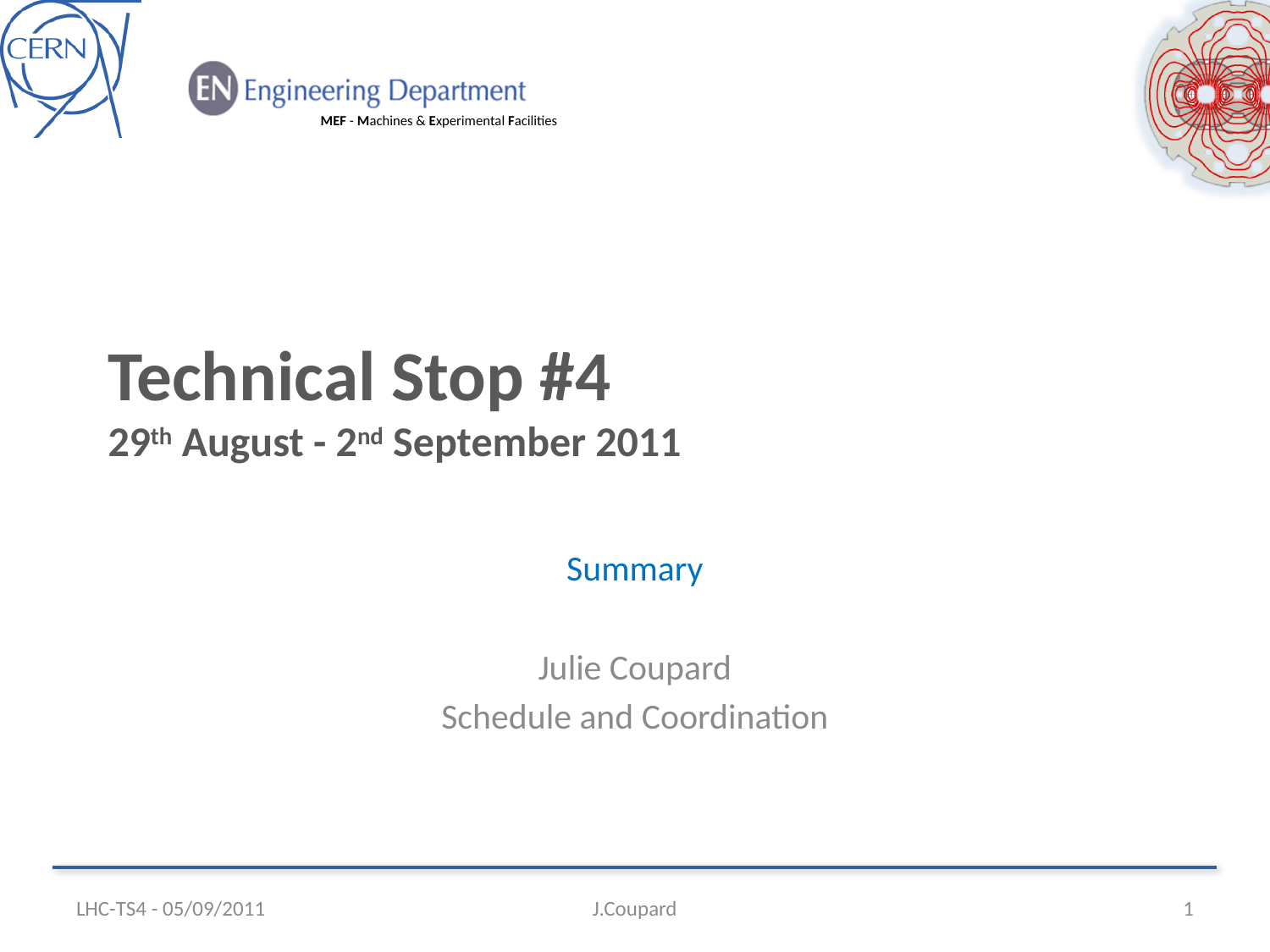

# Technical Stop #4 29th August - 2nd September 2011
Summary

Julie Coupard
Schedule and Coordination
LHC-TS4 - 05/09/2011
J.Coupard
1